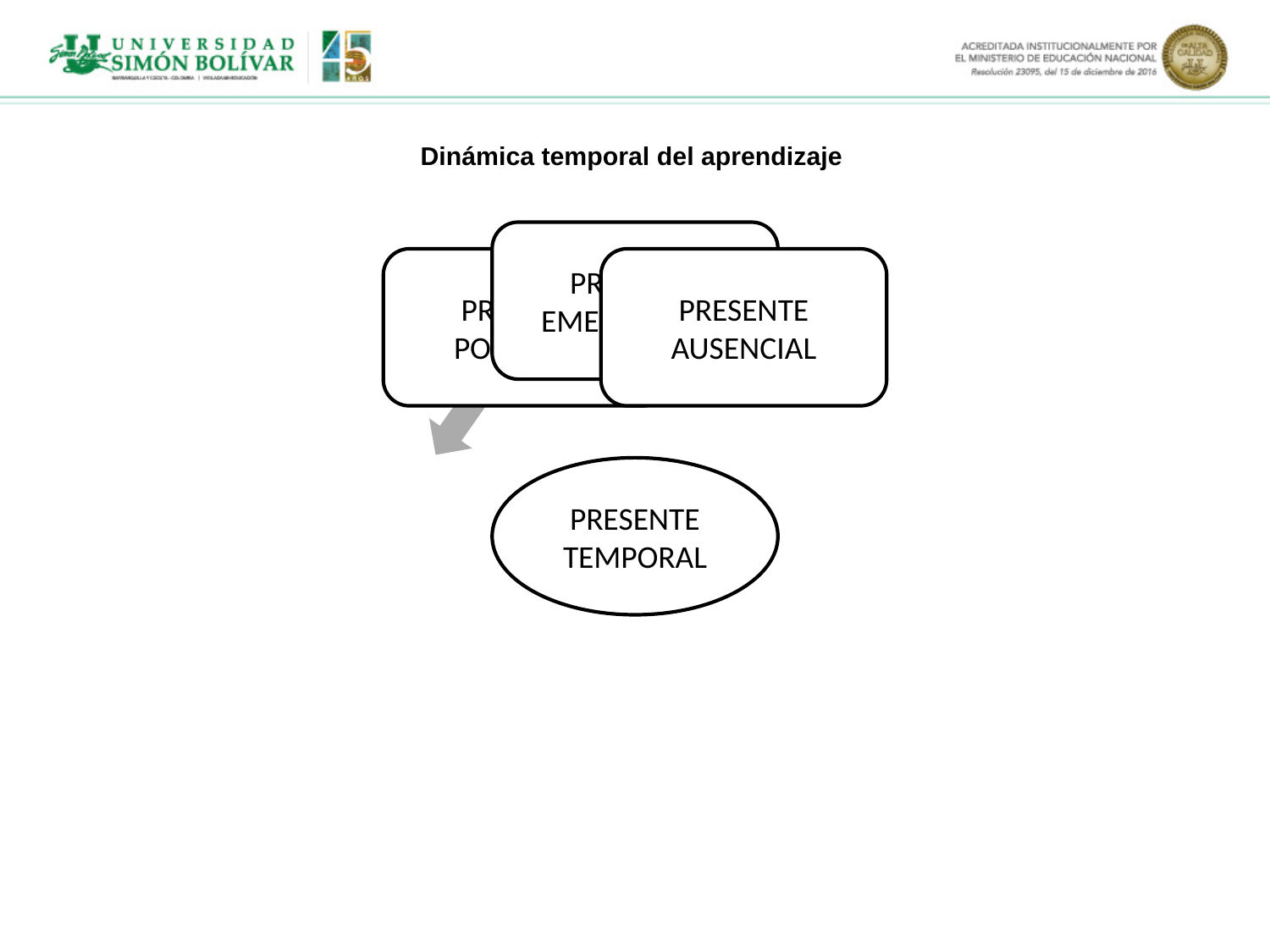

# Dinámica temporal del aprendizaje
PRESENTE TEMPORAL
PRESENTE EMERGENCIAL